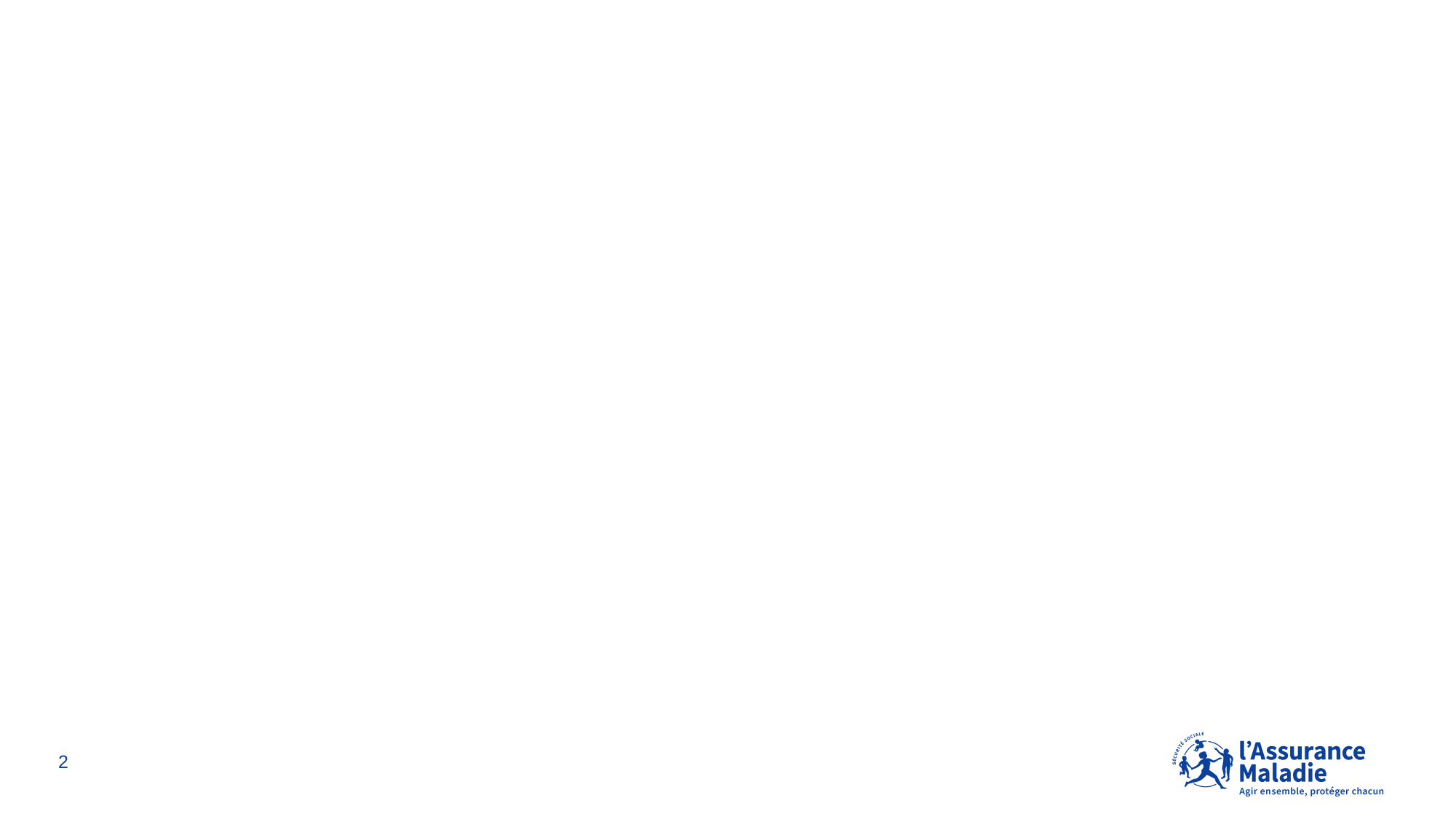

#
1

QU’EST CE QUE Mon espace Santé ?
2

De quoi est-il composé ?
3

Comment en être acteur ?
4

Mon espace sante pour les professionnels
2